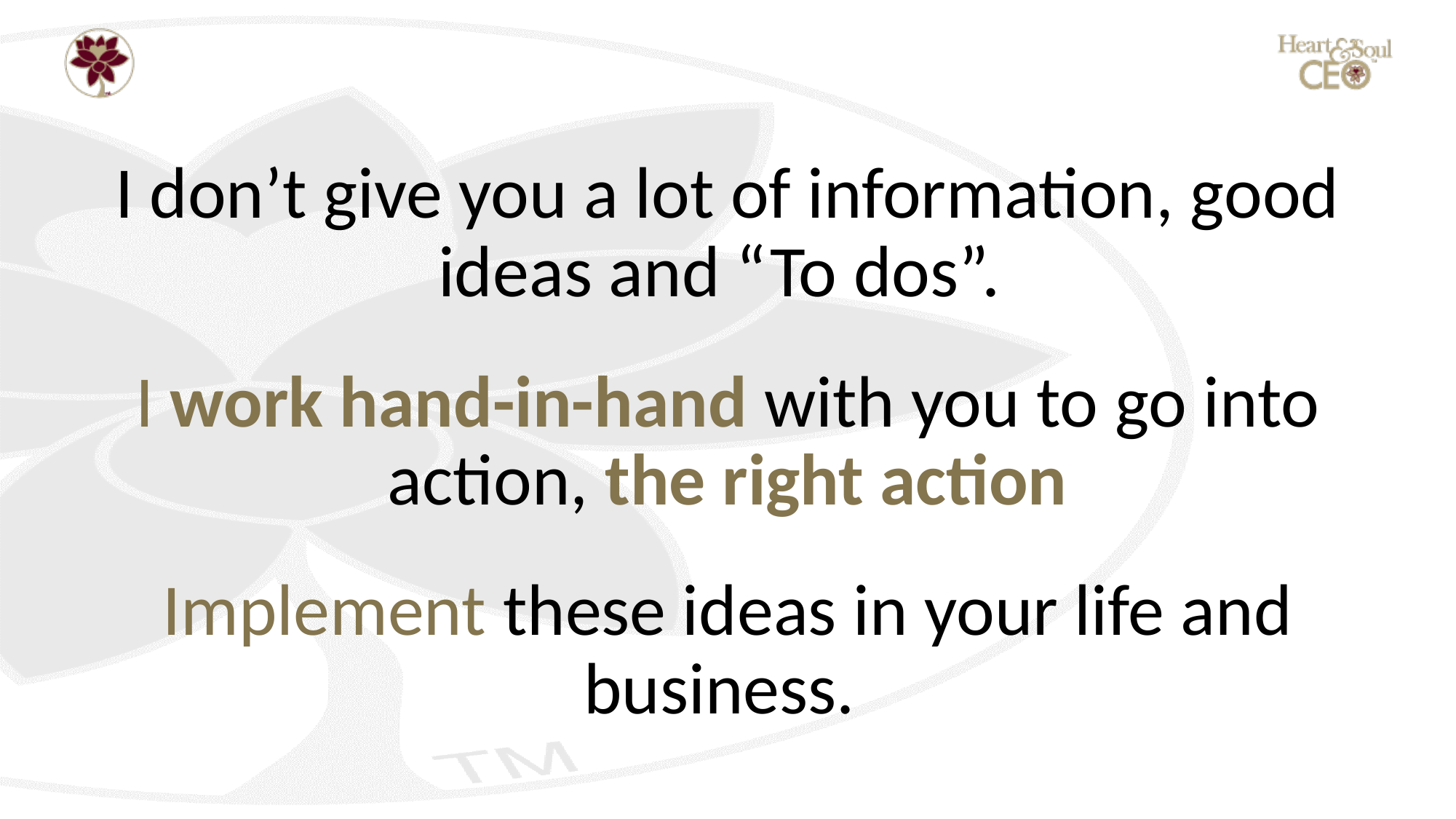

#
I don’t give you a lot of information, good ideas and “To dos”.
I work hand-in-hand with you to go into action, the right action
Implement these ideas in your life and business.